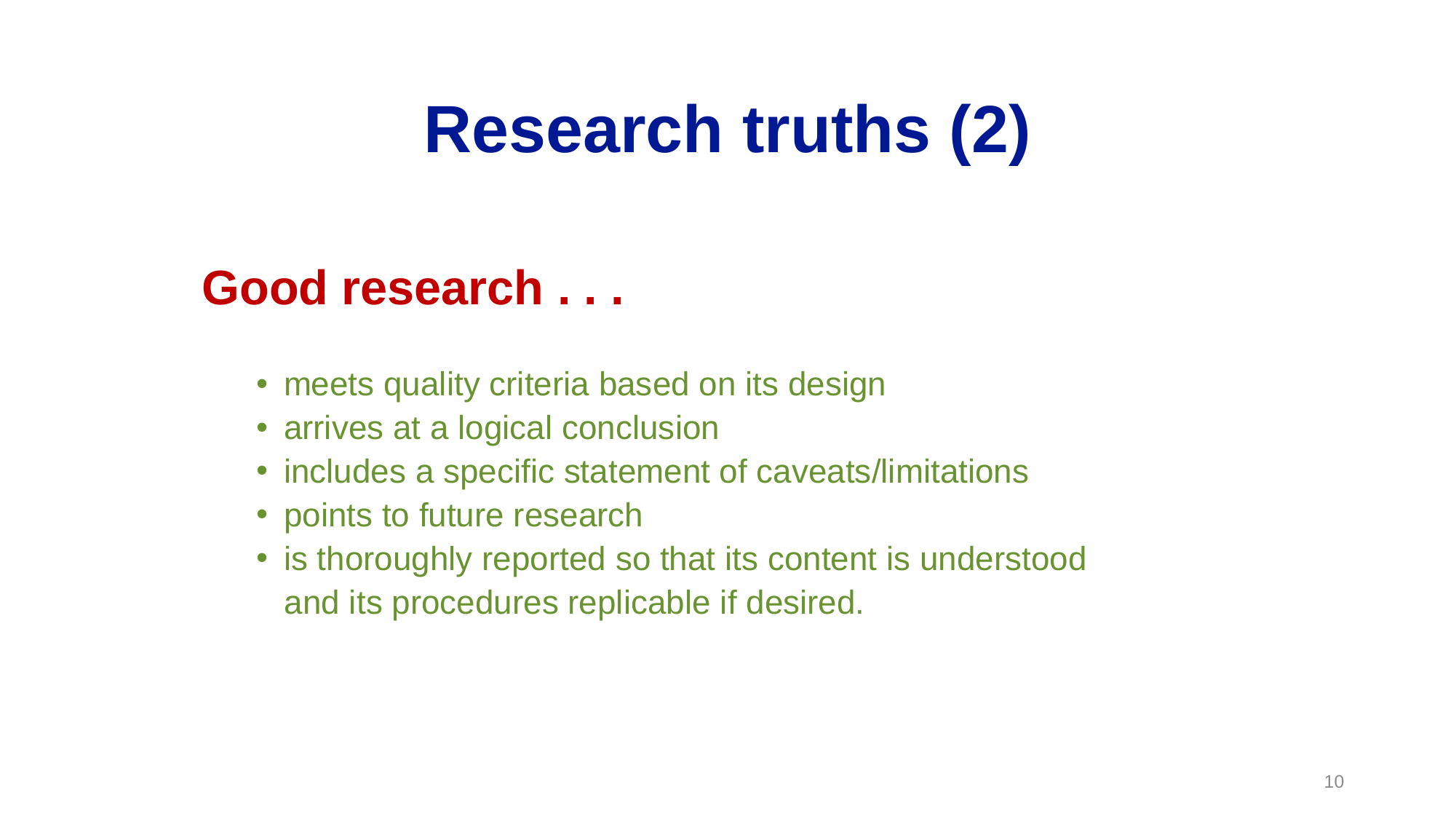

# Research truths (2)
Good research . . .

meets quality criteria based on its design
arrives at a logical conclusion
includes a specific statement of caveats/limitations
points to future research
is thoroughly reported so that its content is understood
   and its procedures replicable if desired.
10